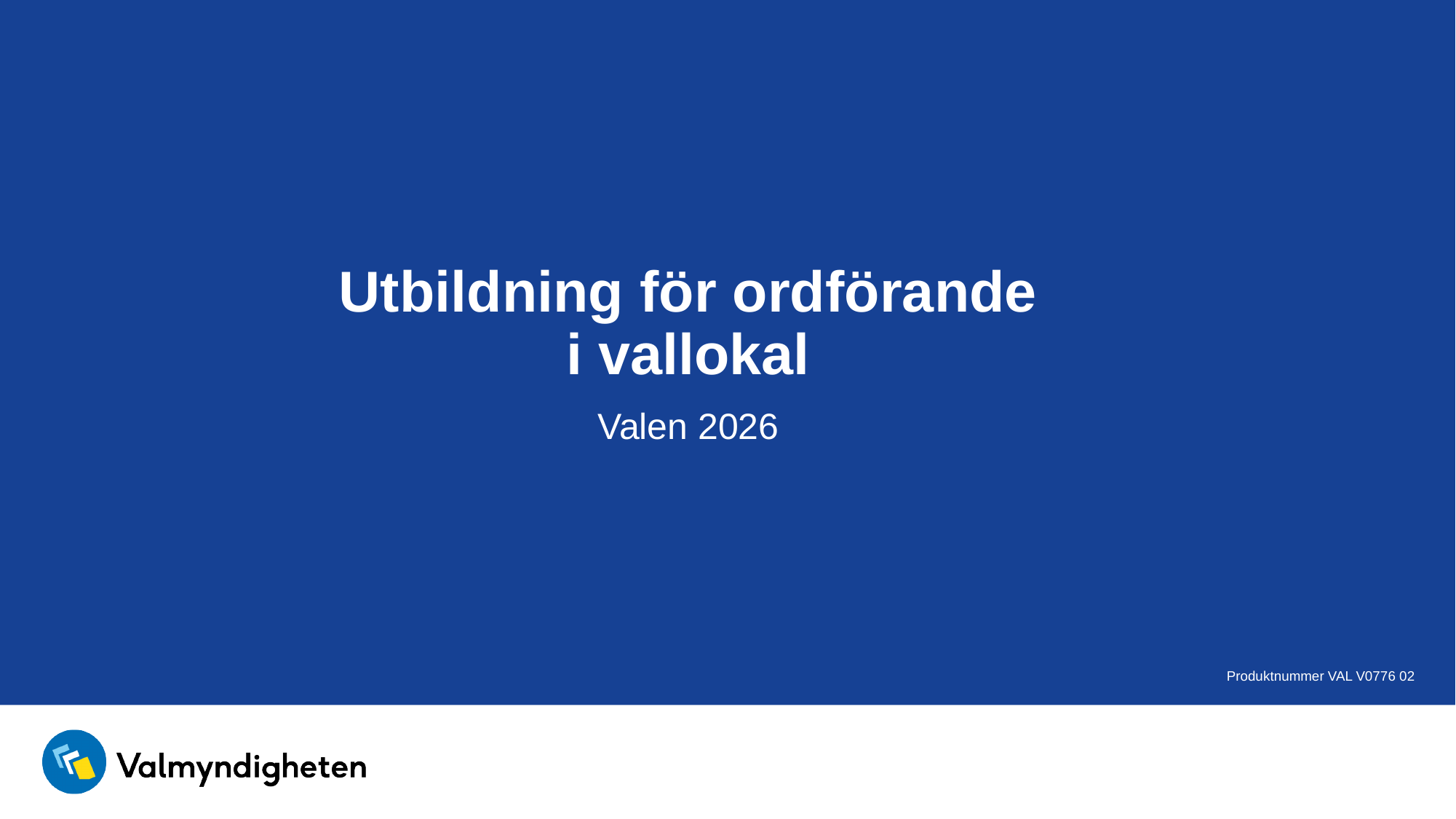

# Utbildning för ordförande i vallokal
Valen 2026

 Produktnummer VAL V0776 02